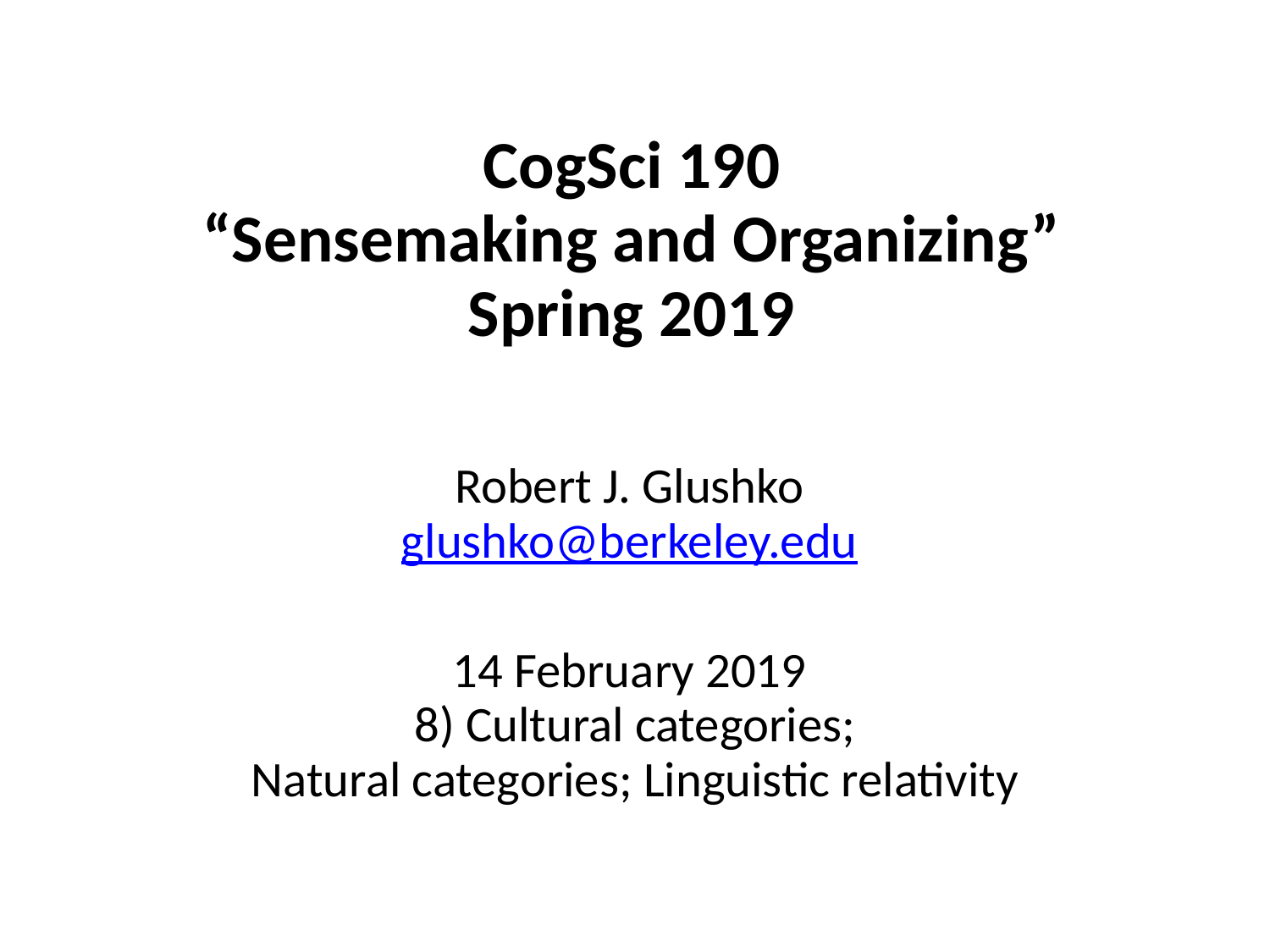

# CogSci 190 “Sensemaking and Organizing” Spring 2019

Robert J. Glushko
glushko@berkeley.edu

14 February 2019
 8) Cultural categories;
 Natural categories; Linguistic relativity